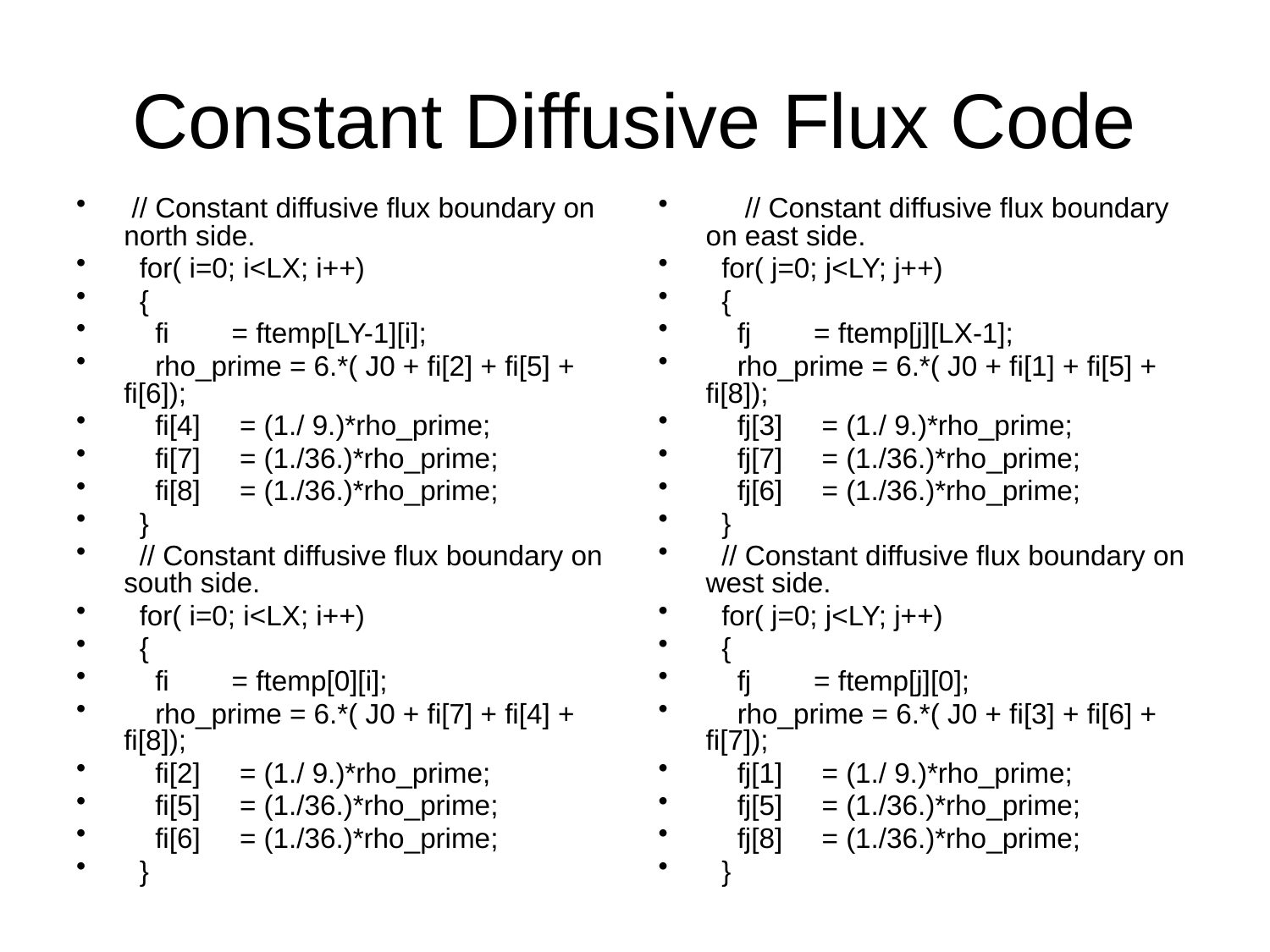

# Constant Diffusive Flux Code
 // Constant diffusive flux boundary on north side.
  for( i=0; i<LX; i++)
  {
    fi        = ftemp[LY-1][i];
    rho_prime = 6.*( J0 + fi[2] + fi[5] + fi[6]);
    fi[4]     = (1./ 9.)*rho_prime;
    fi[7]     = (1./36.)*rho_prime;
    fi[8]     = (1./36.)*rho_prime;
  }
  // Constant diffusive flux boundary on south side.
  for( i=0; i<LX; i++)
  {
    fi        = ftemp[0][i];
    rho_prime = 6.*( J0 + fi[7] + fi[4] + fi[8]);
    fi[2]     = (1./ 9.)*rho_prime;
    fi[5]     = (1./36.)*rho_prime;
    fi[6]     = (1./36.)*rho_prime;
  }
     // Constant diffusive flux boundary on east side.
  for( j=0; j<LY; j++)
  {
    fj        = ftemp[j][LX-1];
    rho_prime = 6.*( J0 + fi[1] + fi[5] + fi[8]);
    fj[3]     = (1./ 9.)*rho_prime;
    fj[7]     = (1./36.)*rho_prime;
    fj[6]     = (1./36.)*rho_prime;
  }
  // Constant diffusive flux boundary on west side.
  for( j=0; j<LY; j++)
  {
    fj        = ftemp[j][0];
    rho_prime = 6.*( J0 + fi[3] + fi[6] + fi[7]);
    fj[1]     = (1./ 9.)*rho_prime;
    fj[5]     = (1./36.)*rho_prime;
    fj[8]     = (1./36.)*rho_prime;
  }